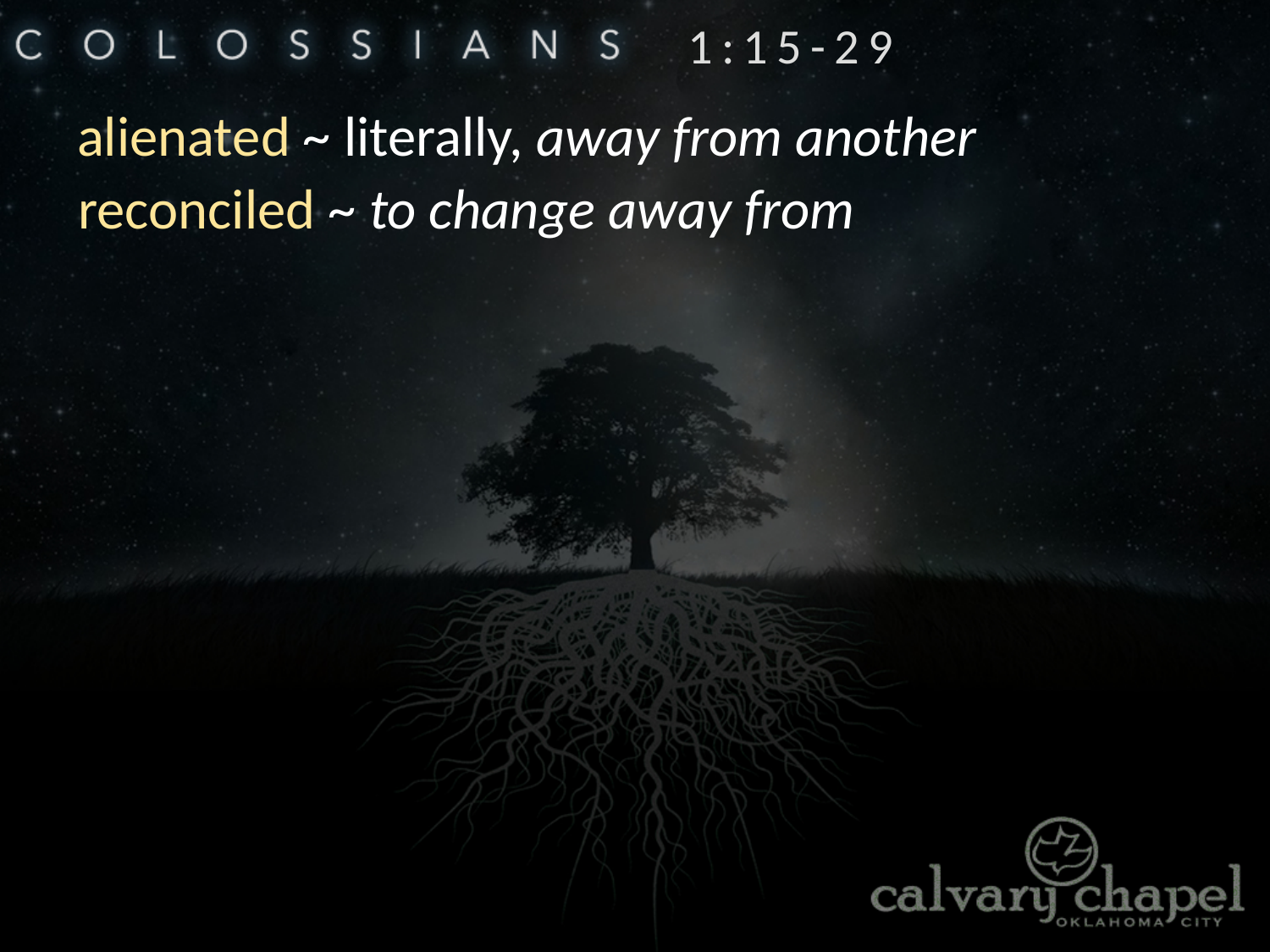

1:15-29
alienated ~ literally, away from another
reconciled ~ to change away from